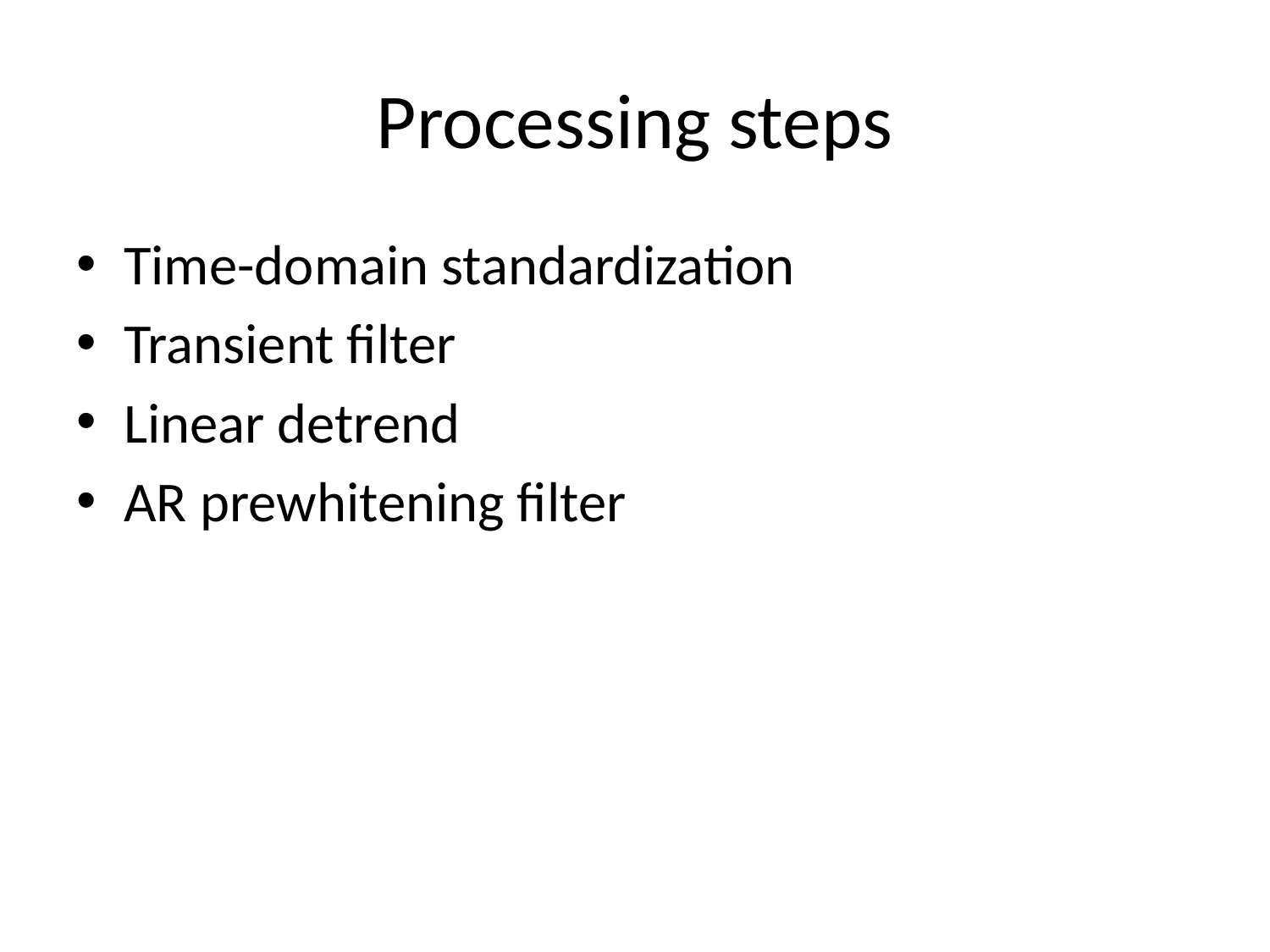

# Processing steps
Time-domain standardization
Transient filter
Linear detrend
AR prewhitening filter